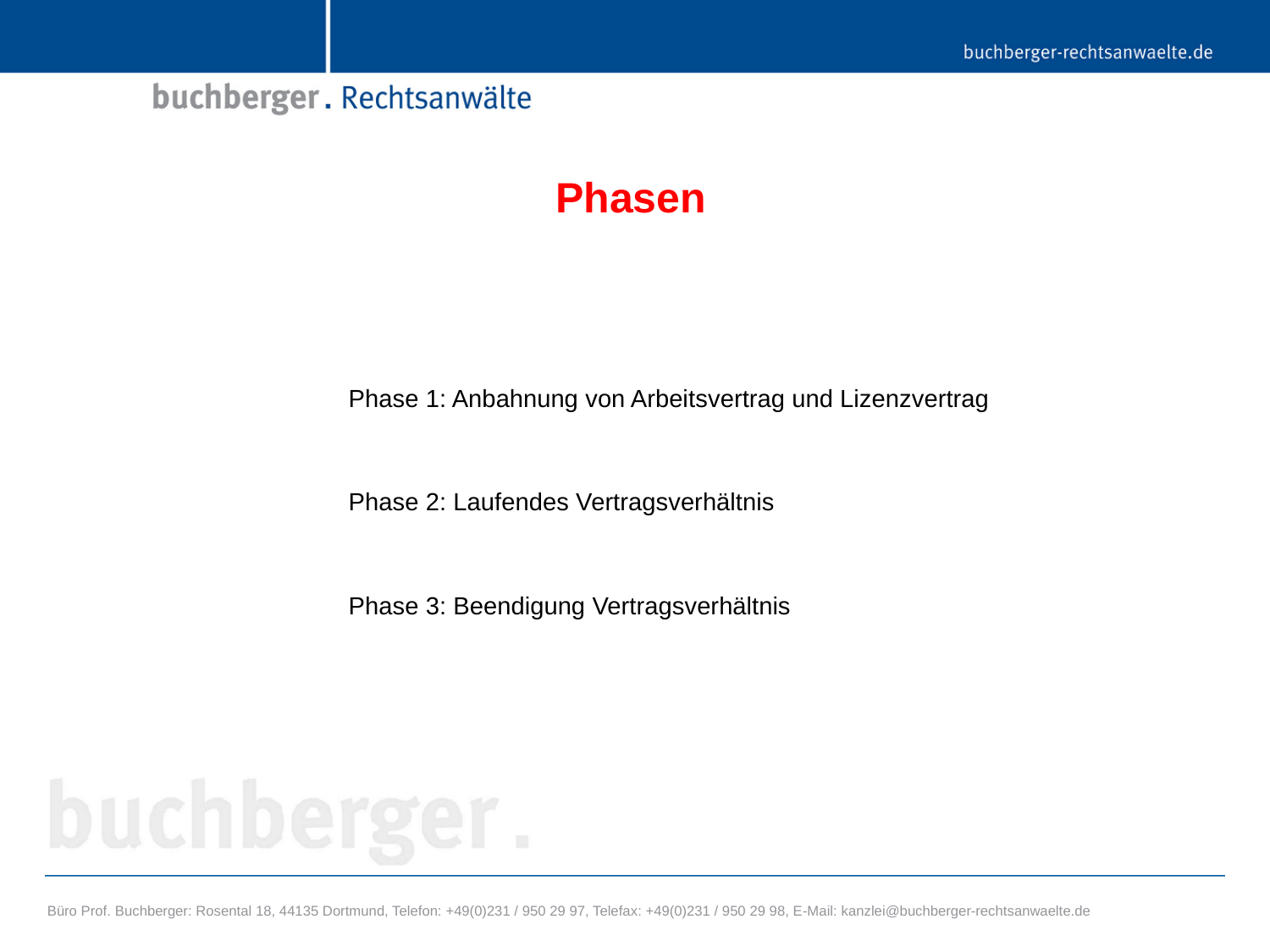

# Phasen
Phase 1: Anbahnung von Arbeitsvertrag und Lizenzvertrag

Phase 2: Laufendes Vertragsverhältnis

Phase 3: Beendigung Vertragsverhältnis